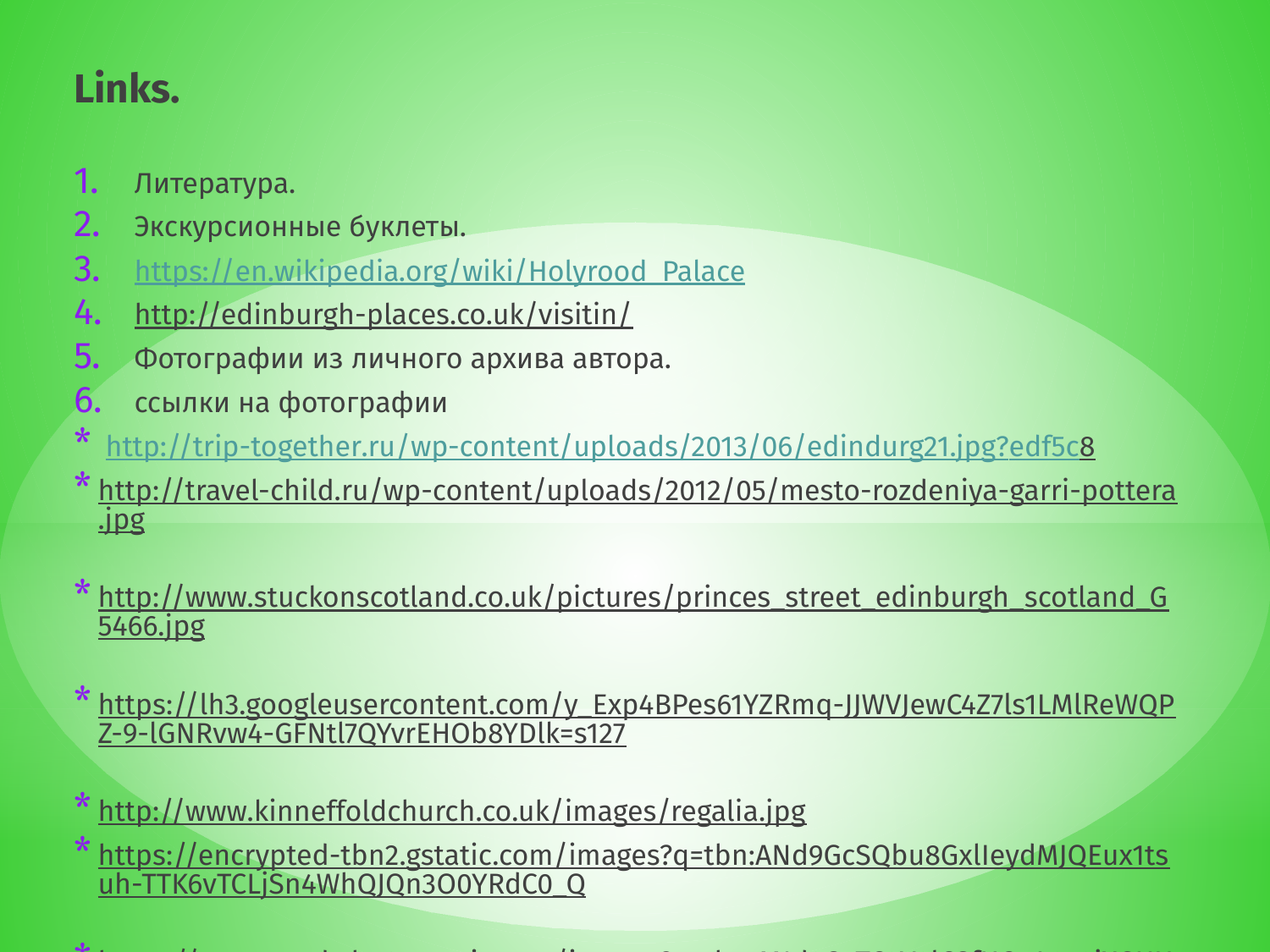

Links.

Литература.
Экскурсионные буклеты.
https://en.wikipedia.org/wiki/Holyrood_Palace
http://edinburgh-places.co.uk/visitin/
Фотографии из личного архива автора.
ссылки на фотографии
 http://trip-together.ru/wp-content/uploads/2013/06/edindurg21.jpg?edf5c8
http://travel-child.ru/wp-content/uploads/2012/05/mesto-rozdeniya-garri-pottera.jpg
http://www.stuckonscotland.co.uk/pictures/princes_street_edinburgh_scotland_G5466.jpg
https://lh3.googleusercontent.com/y_Exp4BPes61YZRmq-JJWVJewC4Z7ls1LMlReWQPZ-9-lGNRvw4-GFNtl7QYvrEHOb8YDlk=s127
http://www.kinneffoldchurch.co.uk/images/regalia.jpg
https://encrypted-tbn2.gstatic.com/images?q=tbn:ANd9GcSQbu8GxlIeydMJQEux1tsuh-TTK6vTCLjSn4WhQJQn3O0YRdC0_Q
https://encrypted-tbn2.gstatic.com/images?q=tbn:ANd9GcTC3V9lCSfUOoL052iXGUUraRgbrPvYNKnsZsCUQCSGLmf0IAtAsg